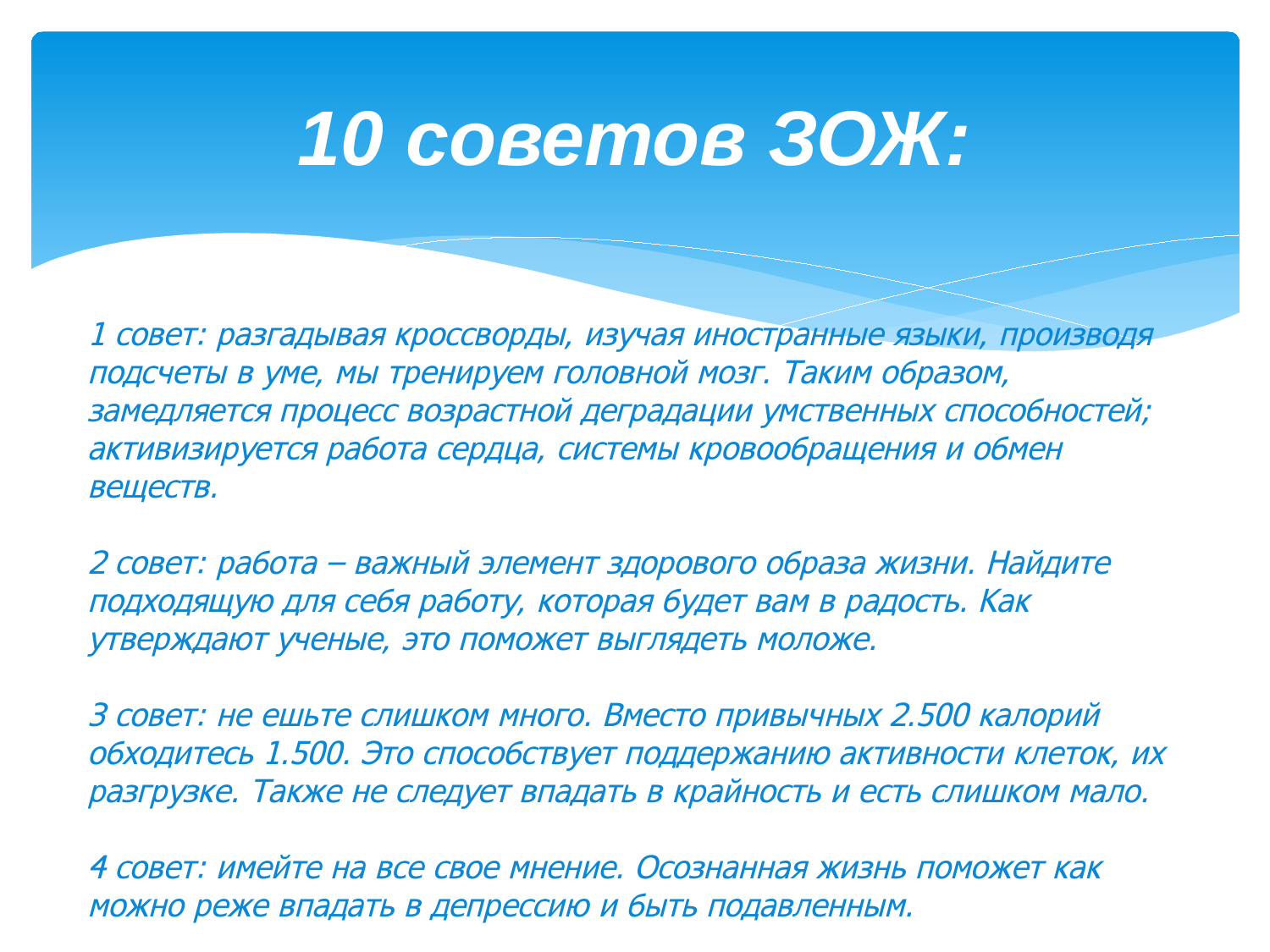

# 10 советов ЗОЖ:
1 совет: разгадывая кроссворды, изучая иностранные языки, производя подсчеты в уме, мы тренируем головной мозг. Таким образом, замедляется процесс возрастной деградации умственных способностей; активизируется работа сердца, системы кровообращения и обмен веществ.
2 совет: работа – важный элемент здорового образа жизни. Найдите подходящую для себя работу, которая будет вам в радость. Как утверждают ученые, это поможет выглядеть моложе.
3 совет: не ешьте слишком много. Вместо привычных 2.500 калорий обходитесь 1.500. Это способствует поддержанию активности клеток, их разгрузке. Также не следует впадать в крайность и есть слишком мало.

4 совет: имейте на все свое мнение. Осознанная жизнь поможет как можно реже впадать в депрессию и быть подавленным.